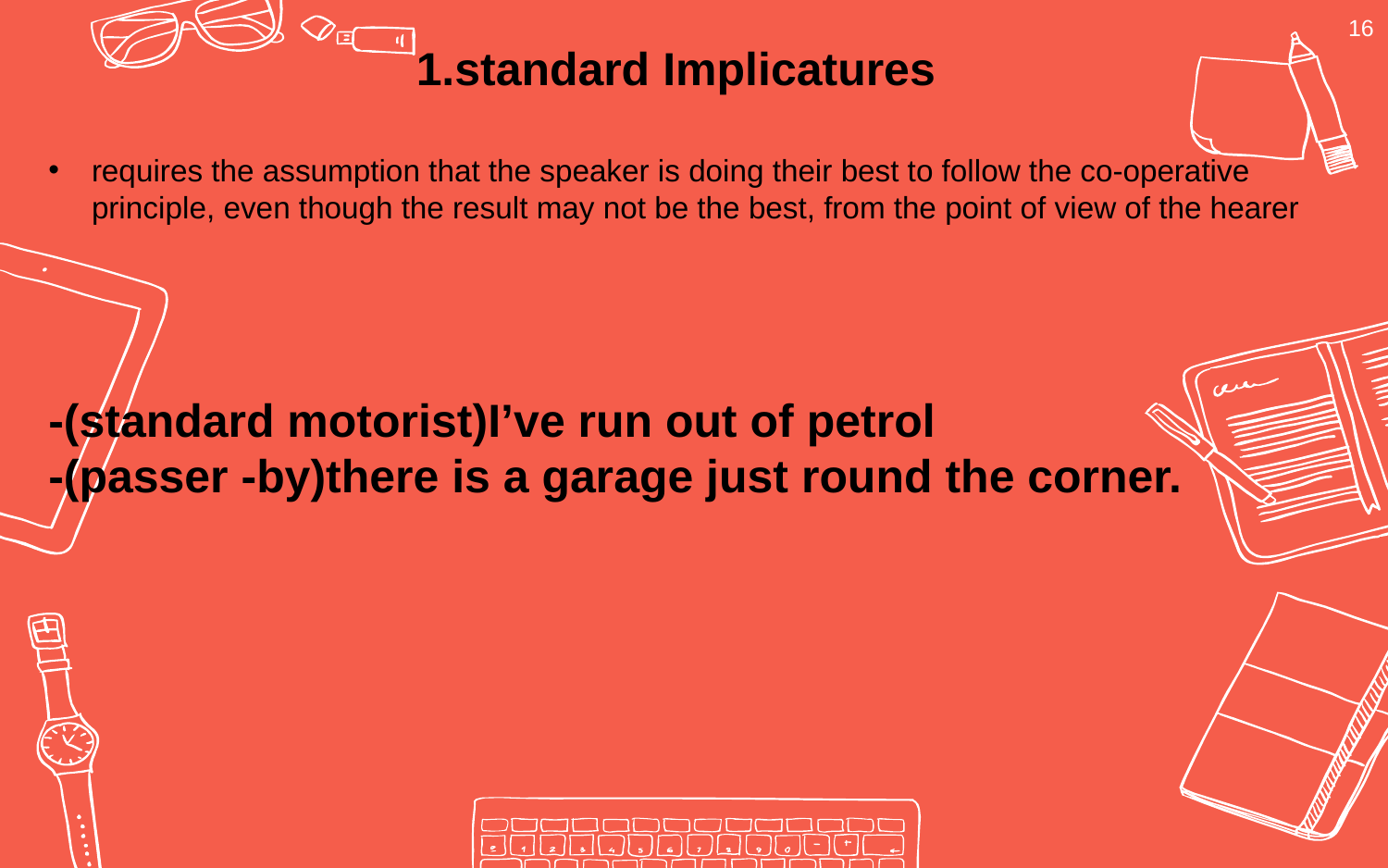

16
1.standard Implicatures

requires the assumption that the speaker is doing their best to follow the co-operative principle, even though the result may not be the best, from the point of view of the hearer

-(standard motorist)I’ve run out of petrol
-(passer -by)there is a garage just round the corner.